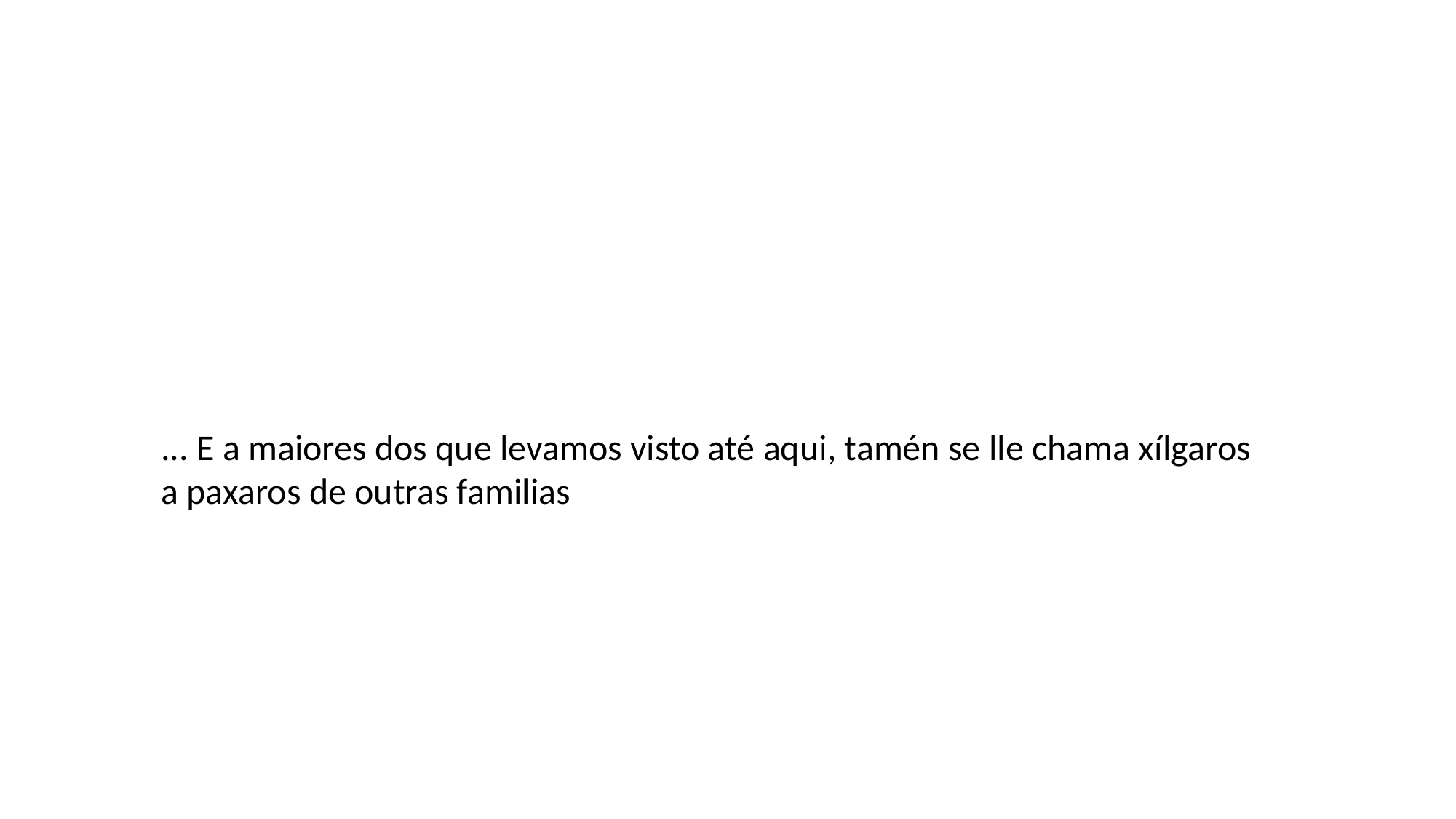

... E a maiores dos que levamos visto até aqui, tamén se lle chama xílgaros a paxaros de outras familias